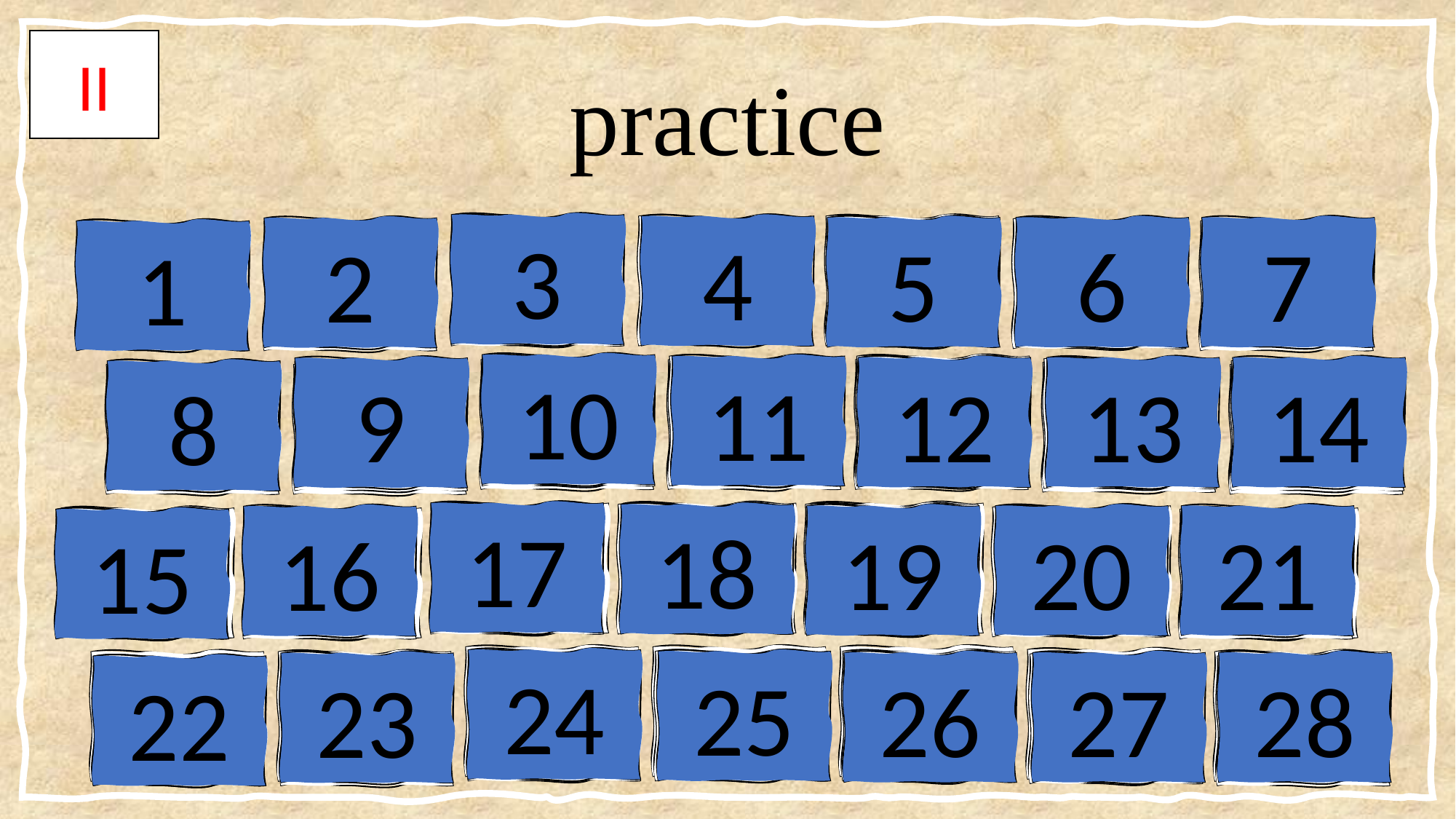

II
# practice
3
mi
di
4
ti
5
6
7
2
ni
1
bi
pi
li
10
mi
di
11
ti
12
13
14
9
ni
xi
nu
lu
8
bi
pi
li
nǚ

ji
qu
lǚ
17
shu
ru
zu
mi
di
18
ti
19
20
21
cu
16
ni
zhu
chu
su
15
bi
pi
li
xu
bu
pu
hu
24
mi
di
25
ti
ju
qu
ku
26
27
28
23
ni
22
bi
pi
li